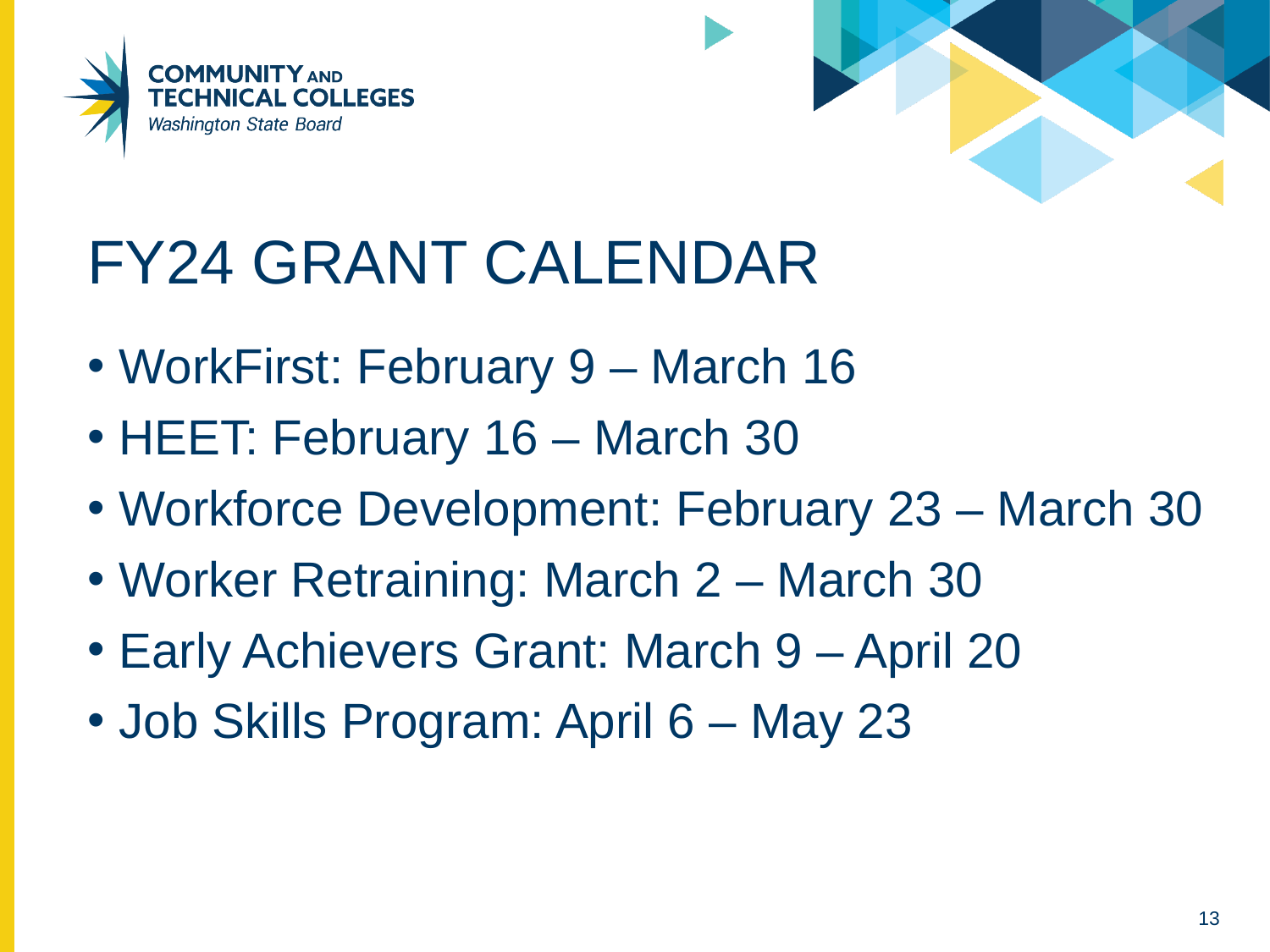

# FY24 Grant Calendar
WorkFirst​: February 9 – March 16​
HEET​: February 16 – March 30
Workforce Development​: February 23 – March 30​
​Worker Retraining: March 2 – March 30
Early Achievers Grant: March 9 – April 20
Job Skills Program: April 6 – May 23

13